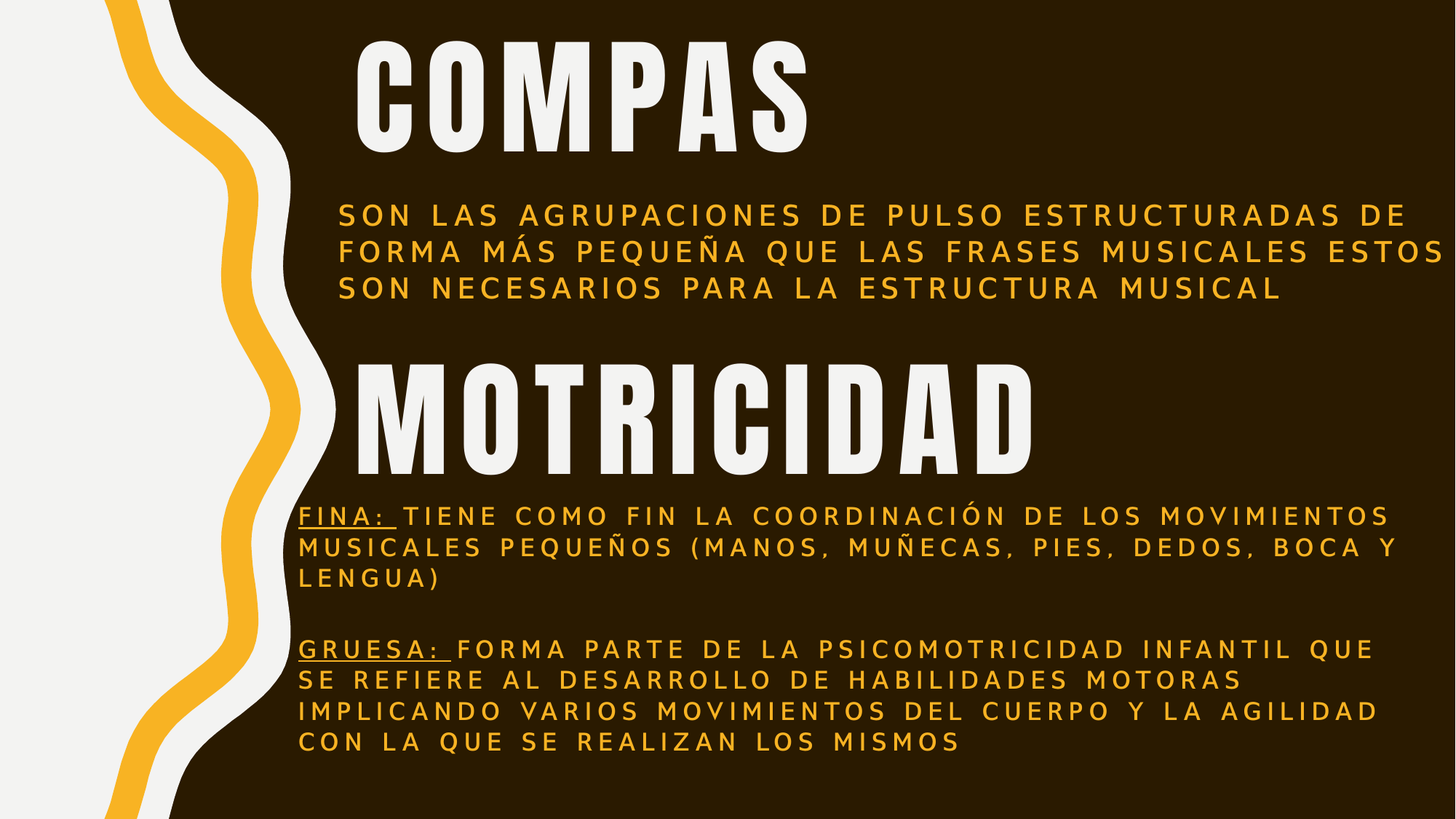

# compas
Son las agrupaciones de pulso estructuradas de forma más pequeña que las frases musicales estos son necesarios para la estructura musical
motricidad
Fina: tiene como fin la coordinación de los movimientos musicales pequeños (manos, muñecas, pies, dedos, boca y lengua)
Gruesa: forma parte de la psicomotricidad infantil que se refiere al desarrollo de habilidades motoras implicando varios movimientos del cuerpo y la agilidad con la que se realizan los mismos